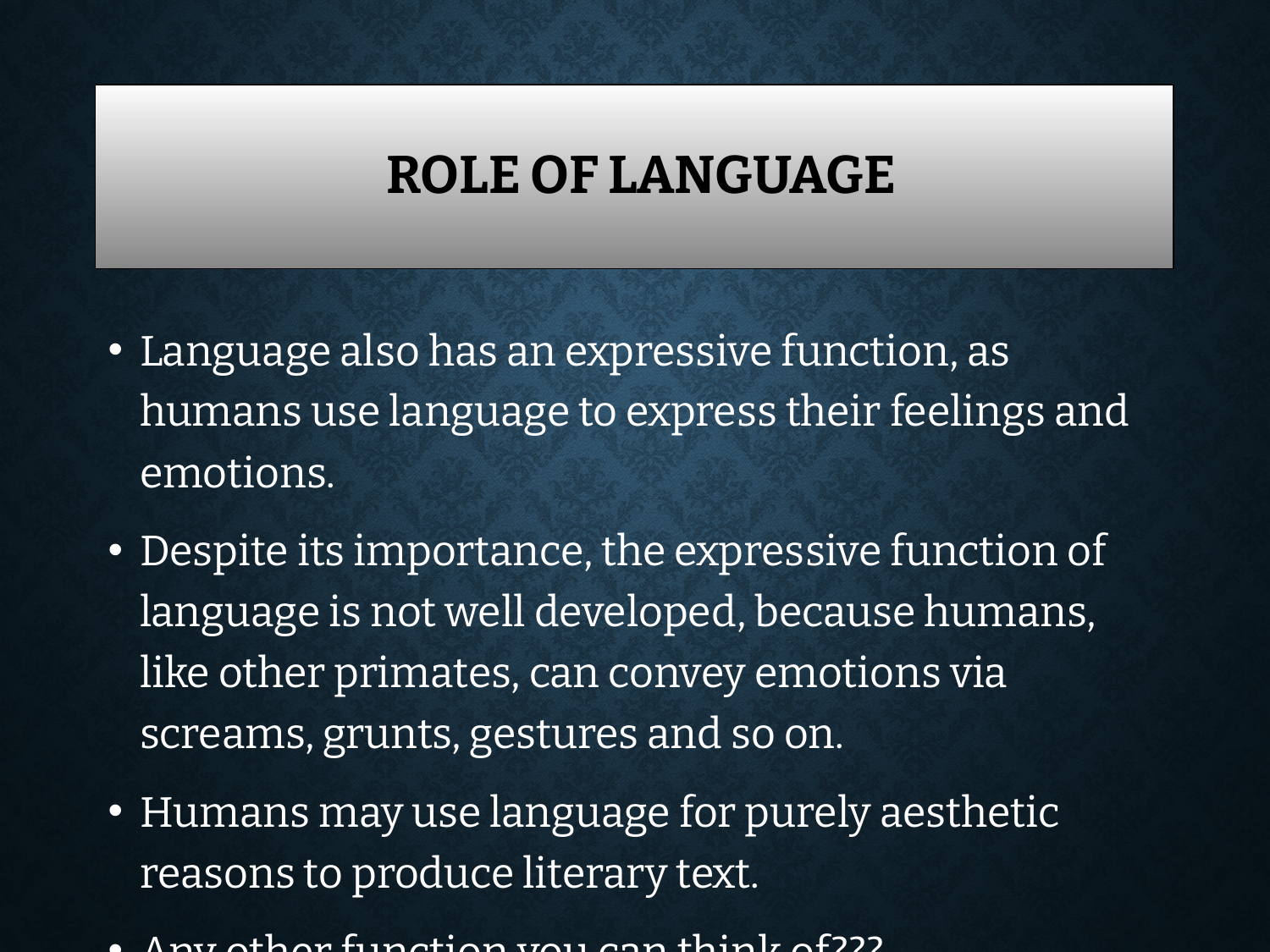

# Role of Language
Language also has an expressive function, as humans use language to express their feelings and emotions.
Despite its importance, the expressive function of language is not well developed, because humans, like other primates, can convey emotions via screams, grunts, gestures and so on.
Humans may use language for purely aesthetic reasons to produce literary text.
Any other function you can think of???